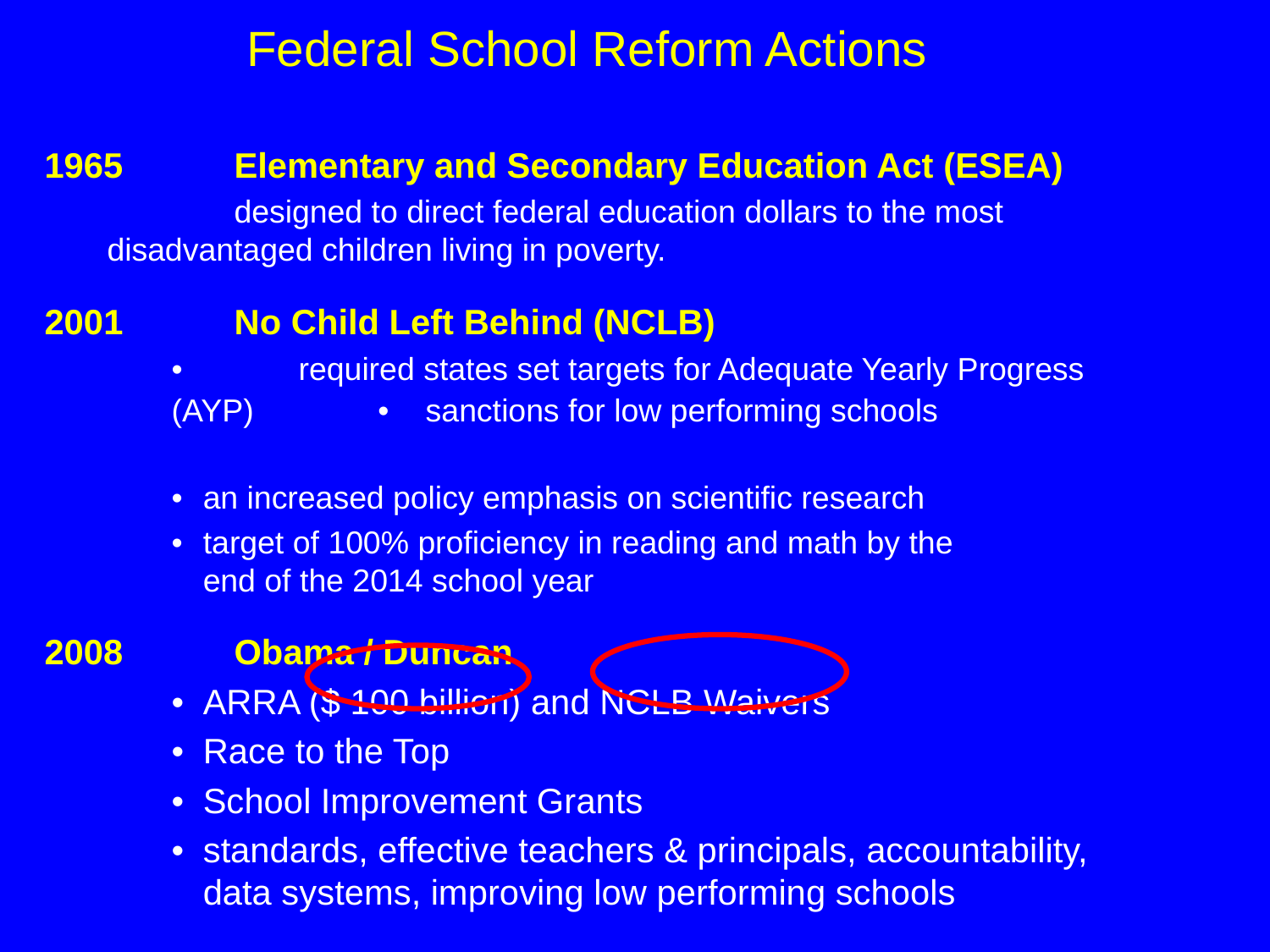

Federal School Reform Actions

 	Elementary and Secondary Education Act (ESEA)
		designed to direct federal education dollars to the most 	disadvantaged children living in poverty.

2001   	No Child Left Behind (NCLB)
	•	required states set targets for Adequate Yearly Progress (AYP)              •	sanctions for low performing schools
•	an increased policy emphasis on scientific research
•	target of 100% proficiency in reading and math by the                 end of the 2014 school year

 	Obama / Duncan
•	ARRA ($ 100 billion) and NCLB Waivers
•	Race to the Top
•	School Improvement Grants
•	standards, effective teachers & principals, accountability, data systems, improving low performing schools